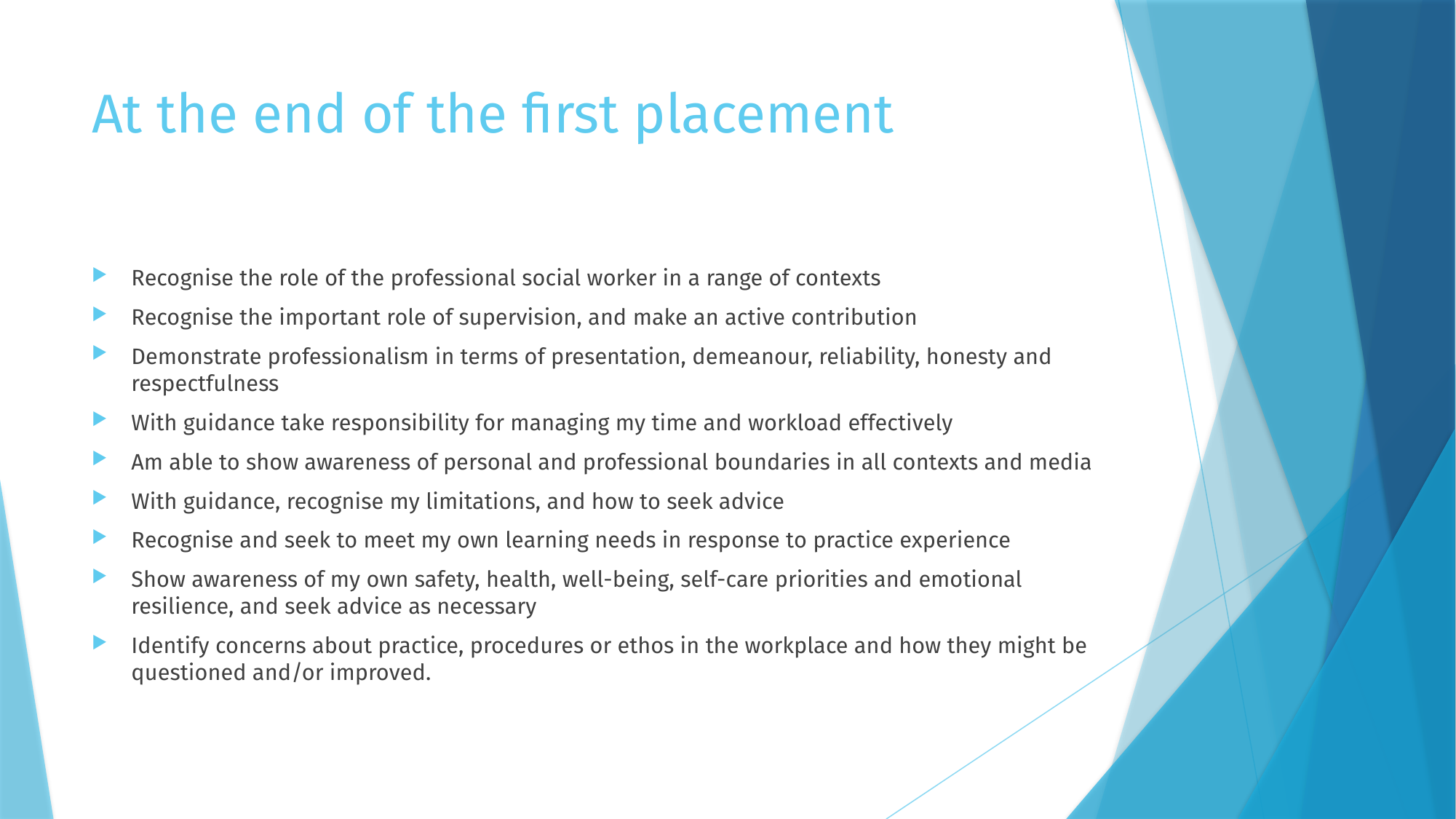

# At the end of the first placement
Recognise the role of the professional social worker in a range of contexts
Recognise the important role of supervision, and make an active contribution
Demonstrate professionalism in terms of presentation, demeanour, reliability, honesty and respectfulness
With guidance take responsibility for managing my time and workload effectively
Am able to show awareness of personal and professional boundaries in all contexts and media
With guidance, recognise my limitations, and how to seek advice
Recognise and seek to meet my own learning needs in response to practice experience
Show awareness of my own safety, health, well-being, self-care priorities and emotional resilience, and seek advice as necessary
Identify concerns about practice, procedures or ethos in the workplace and how they might be questioned and/or improved.